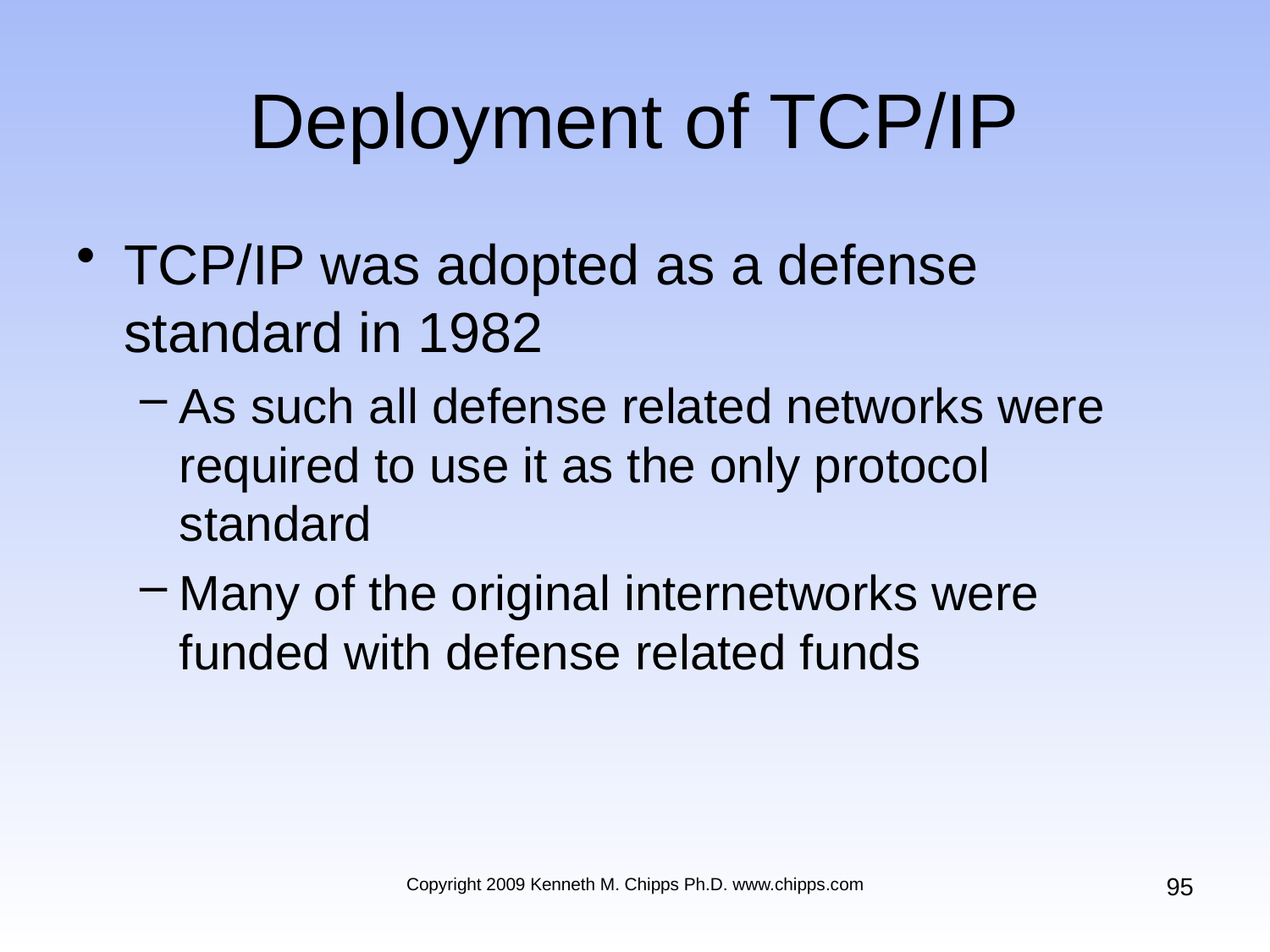

# Deployment of TCP/IP
TCP/IP was adopted as a defense standard in 1982
As such all defense related networks were required to use it as the only protocol standard
Many of the original internetworks were funded with defense related funds
95
Copyright 2009 Kenneth M. Chipps Ph.D. www.chipps.com